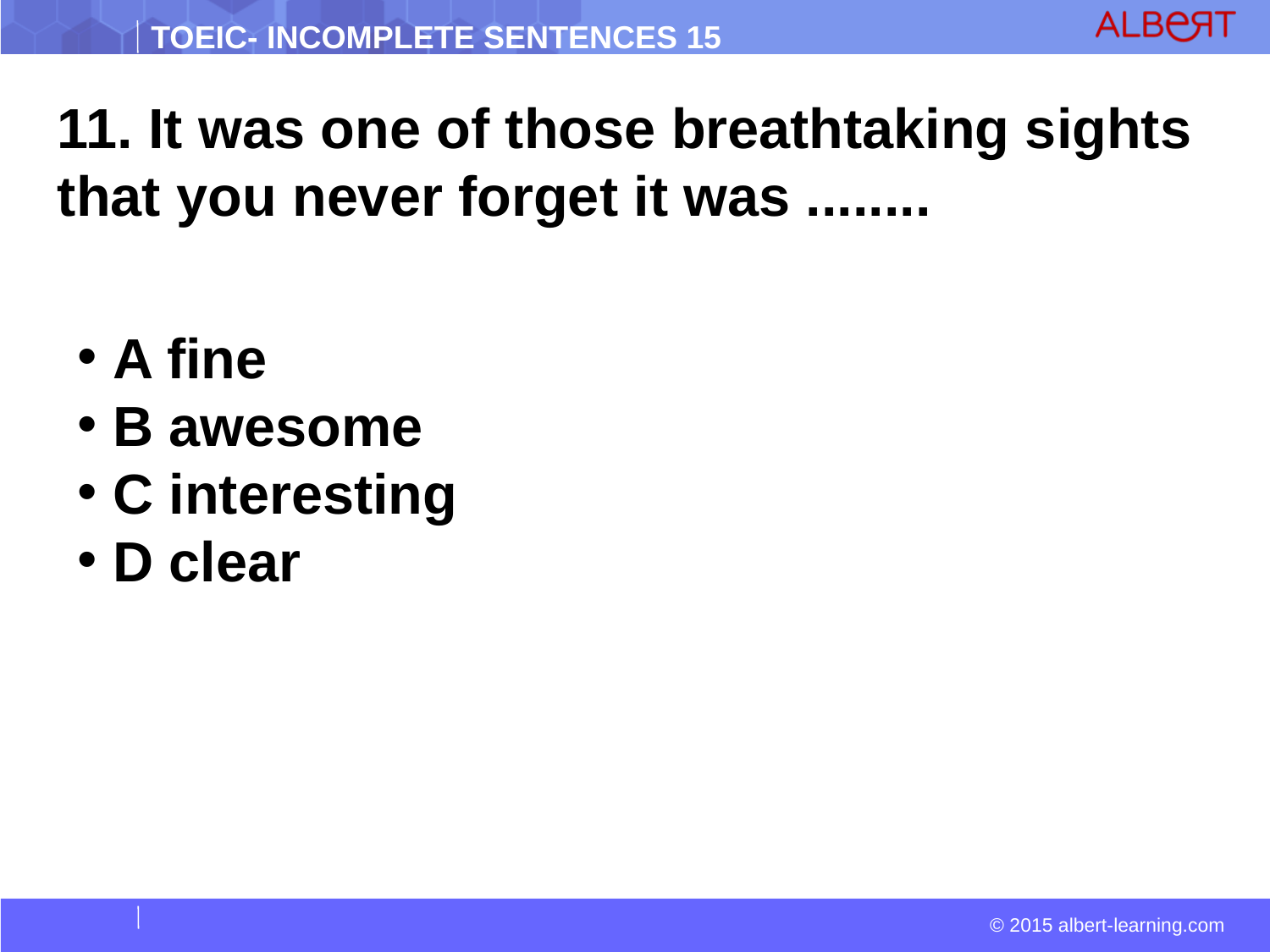

11. It was one of those breathtaking sights that you never forget it was ........
 A fine
 B awesome
 C interesting
 D clear